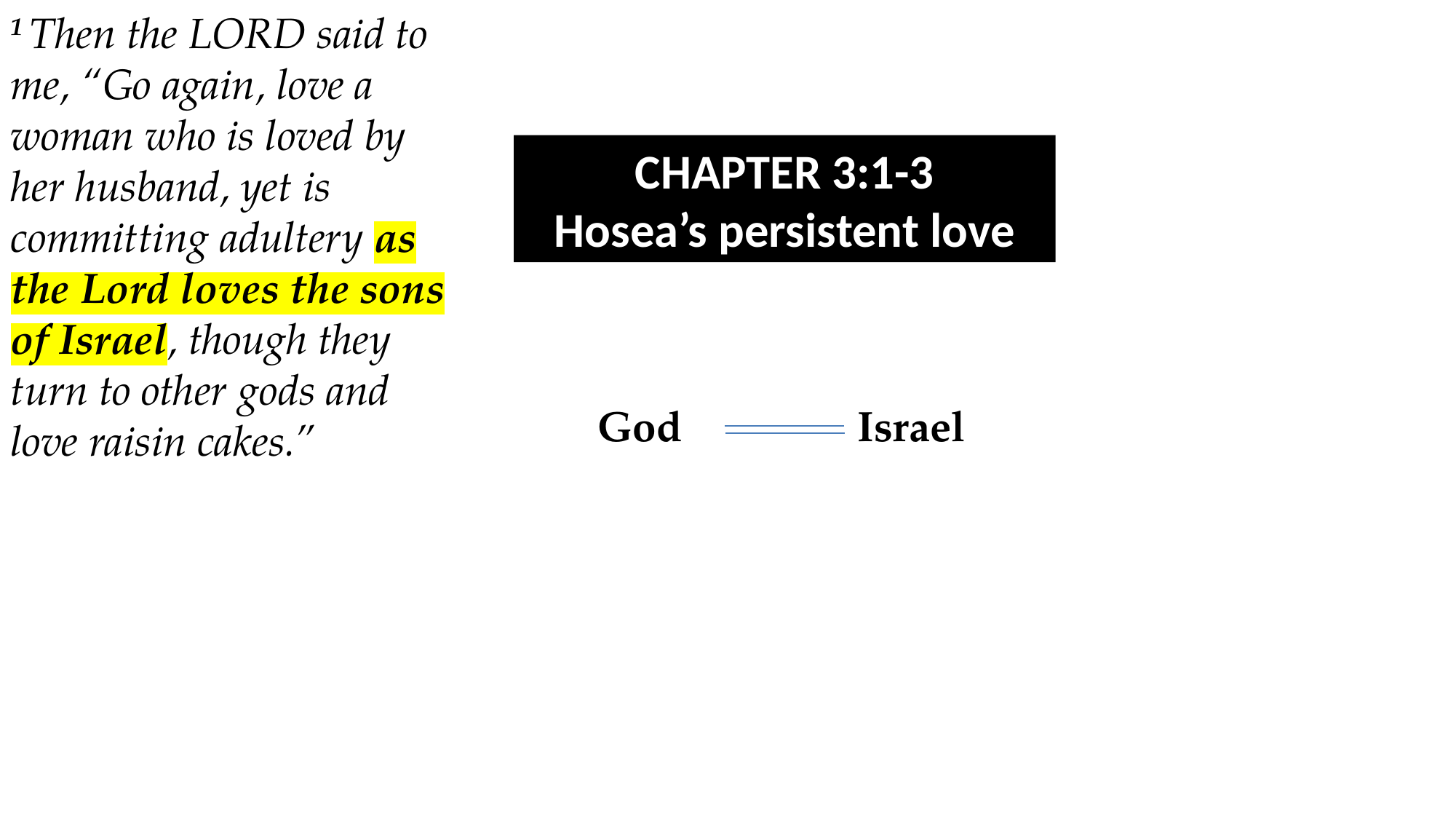

1 Then the Lord said to me, “Go again, love a woman who is loved by her husband, yet is committing adultery as the Lord loves the sons of Israel, though they turn to other gods and love raisin cakes.”
CHAPTER 3:1-3
Hosea’s persistent love
God   Israel